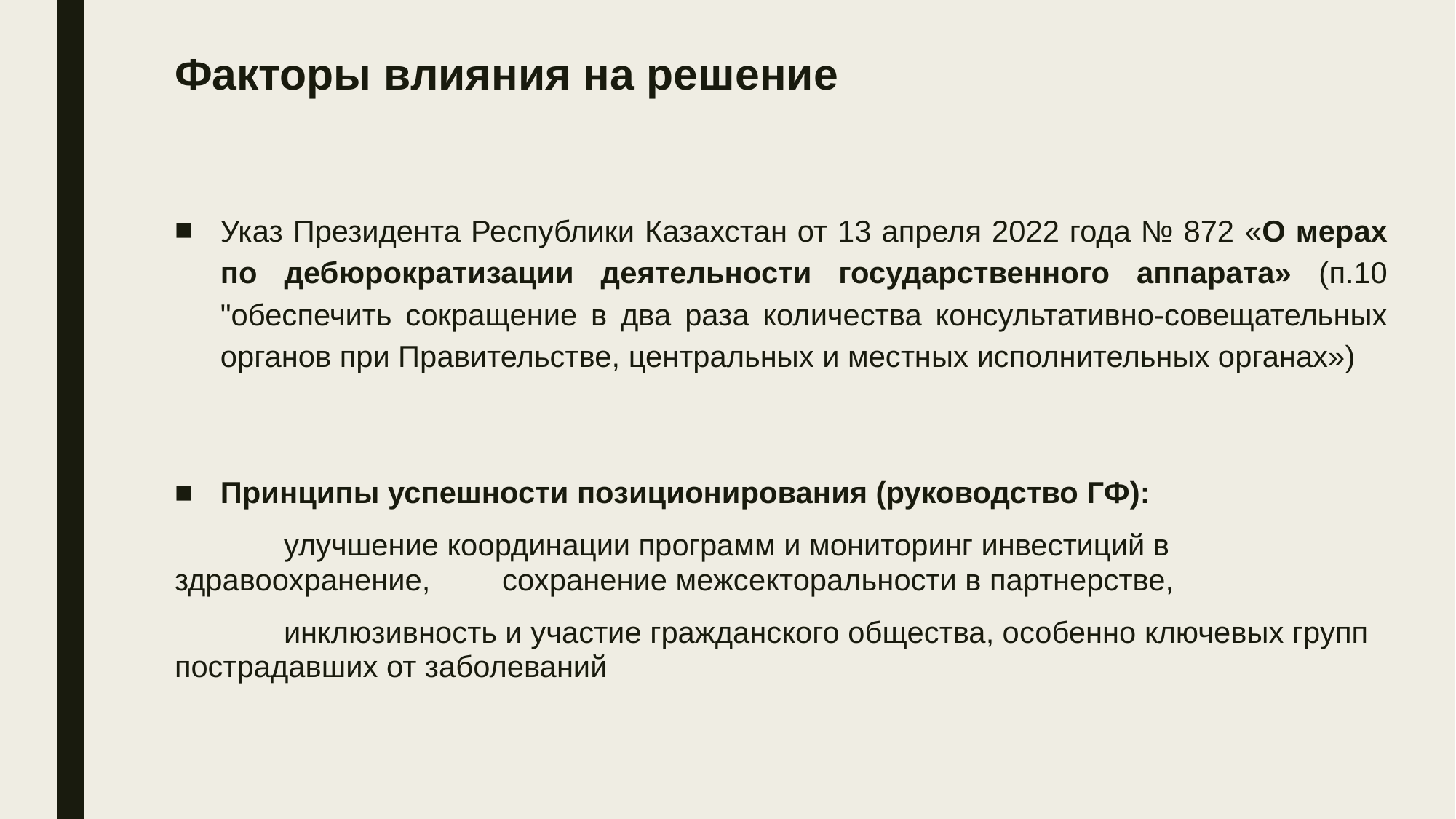

# Факторы влияния на решение
Указ Президента Республики Казахстан от 13 апреля 2022 года № 872 «О мерах по дебюрократизации деятельности государственного аппарата» (п.10 "обеспечить сокращение в два раза количества консультативно-совещательных органов при Правительстве, центральных и местных исполнительных органах»)

Принципы успешности позиционирования (руководство ГФ):
	улучшение координации программ и мониторинг инвестиций в здравоохранение, 	сохранение межсекторальности в партнерстве,
	инклюзивность и участие гражданского общества, особенно ключевых групп пострадавших от заболеваний